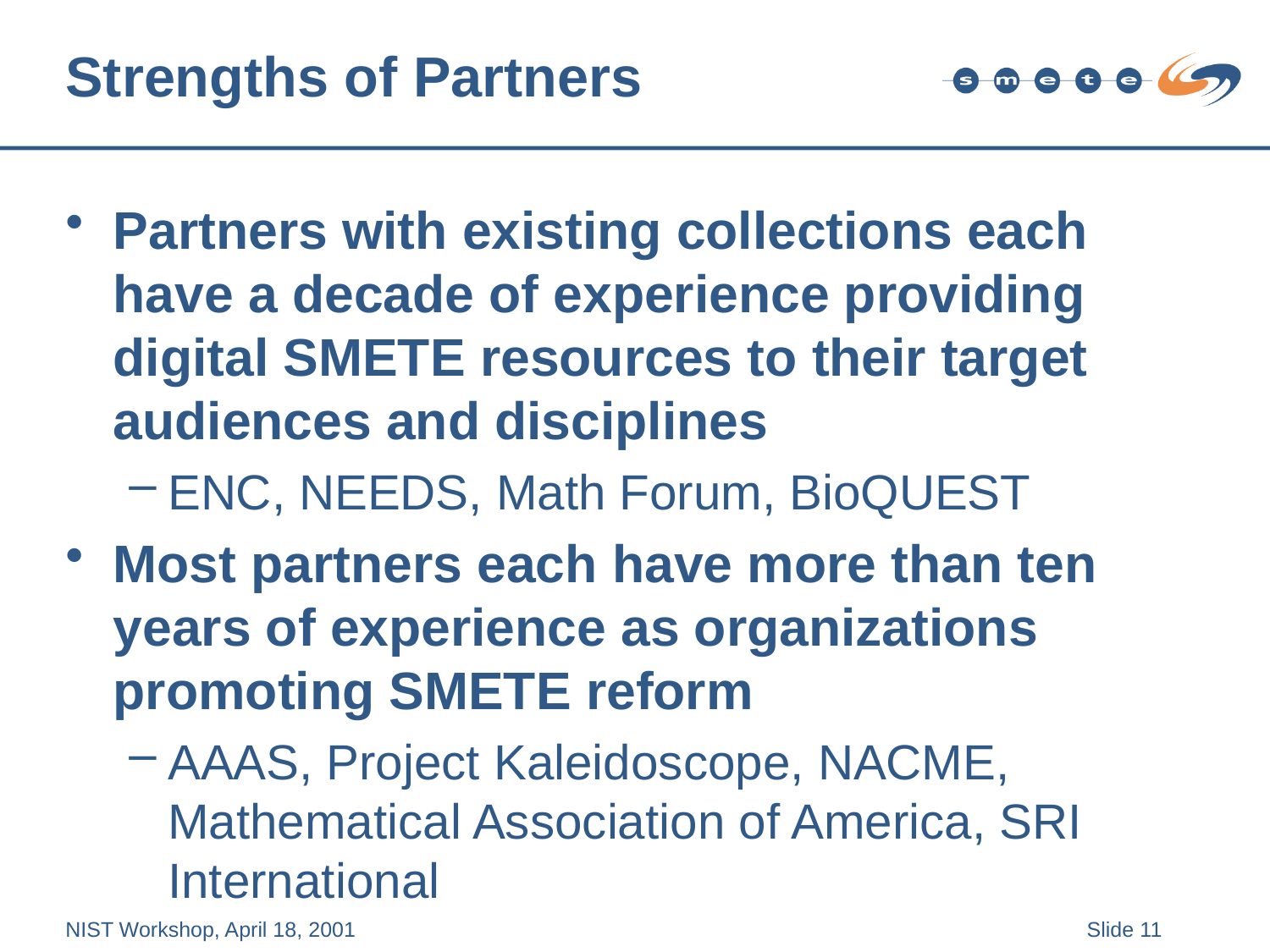

# Strengths of Partners
Partners with existing collections each have a decade of experience providing digital SMETE resources to their target audiences and disciplines
ENC, NEEDS, Math Forum, BioQUEST
Most partners each have more than ten years of experience as organizations promoting SMETE reform
AAAS, Project Kaleidoscope, NACME, Mathematical Association of America, SRI International
NIST Workshop, April 18, 2001
Slide 11